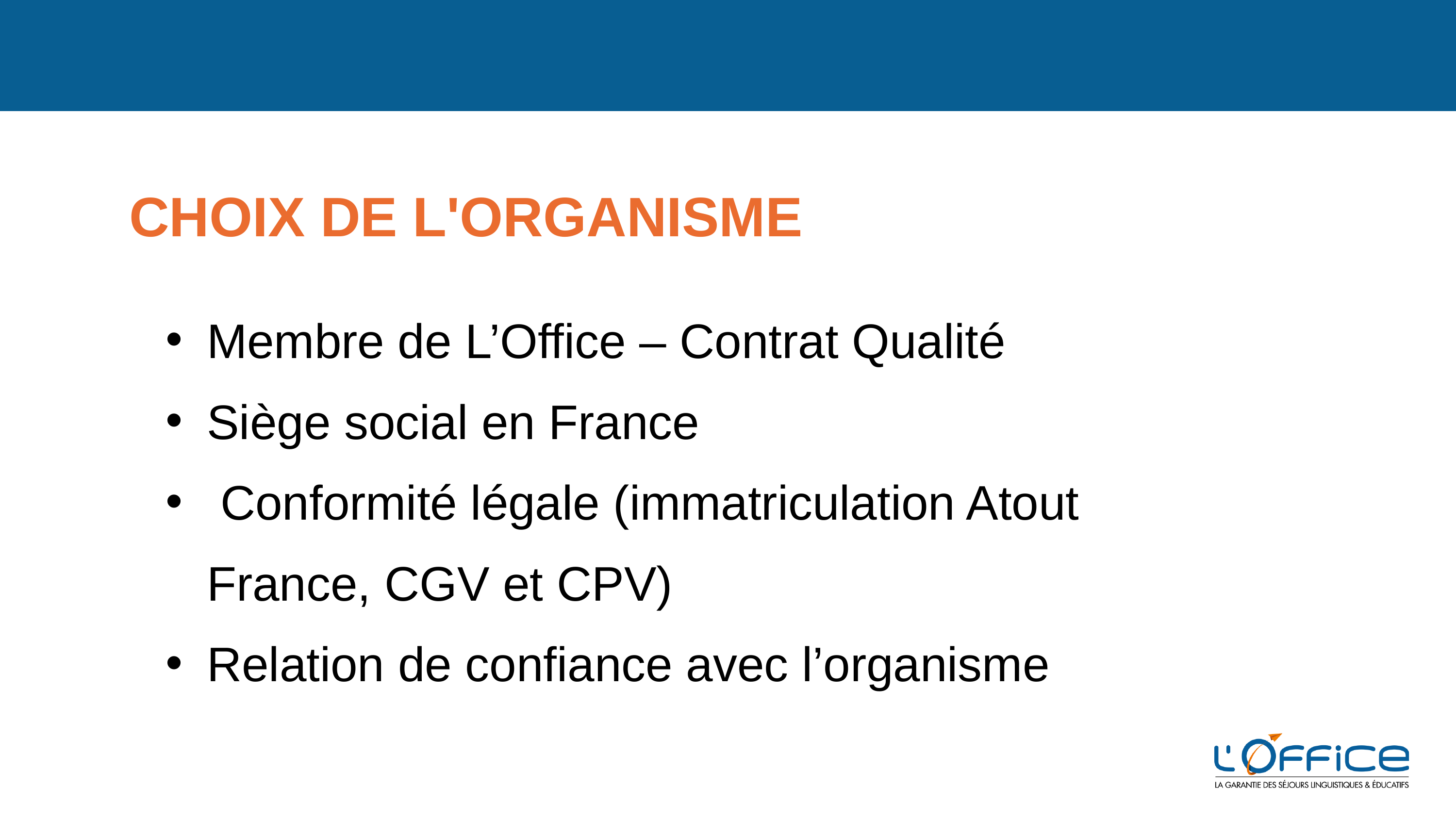

CHOIX DE L'ORGANISME
Membre de L’Office – Contrat Qualité
Siège social en France
 Conformité légale (immatriculation Atout France, CGV et CPV)
Relation de confiance avec l’organisme